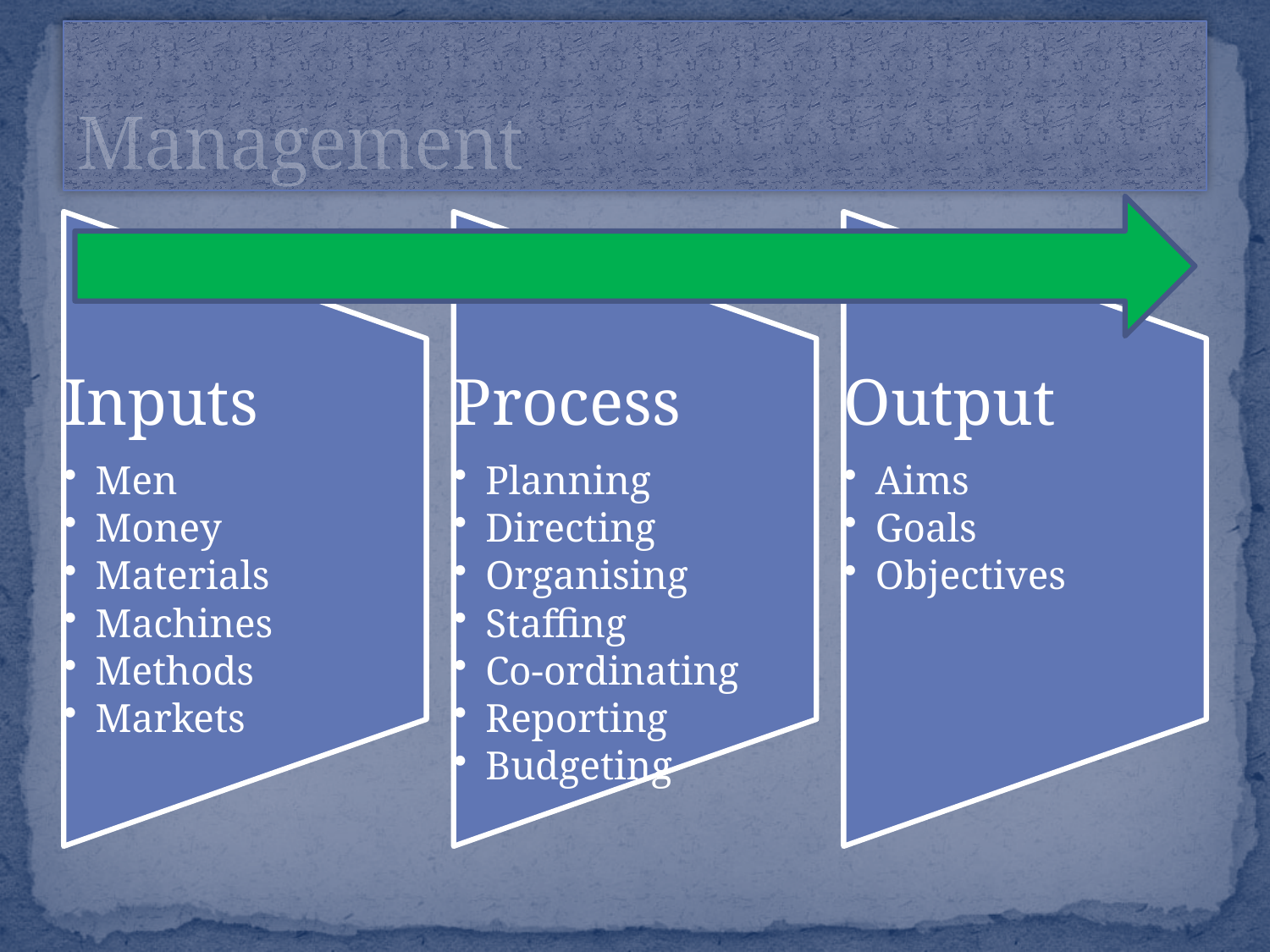

# Management

Inputs
Men
Money
Materials
Machines
Methods
Markets
Process
Planning
Directing
Organising
Staffing
Co-ordinating
Reporting
Budgeting
Output
Aims
Goals
Objectives